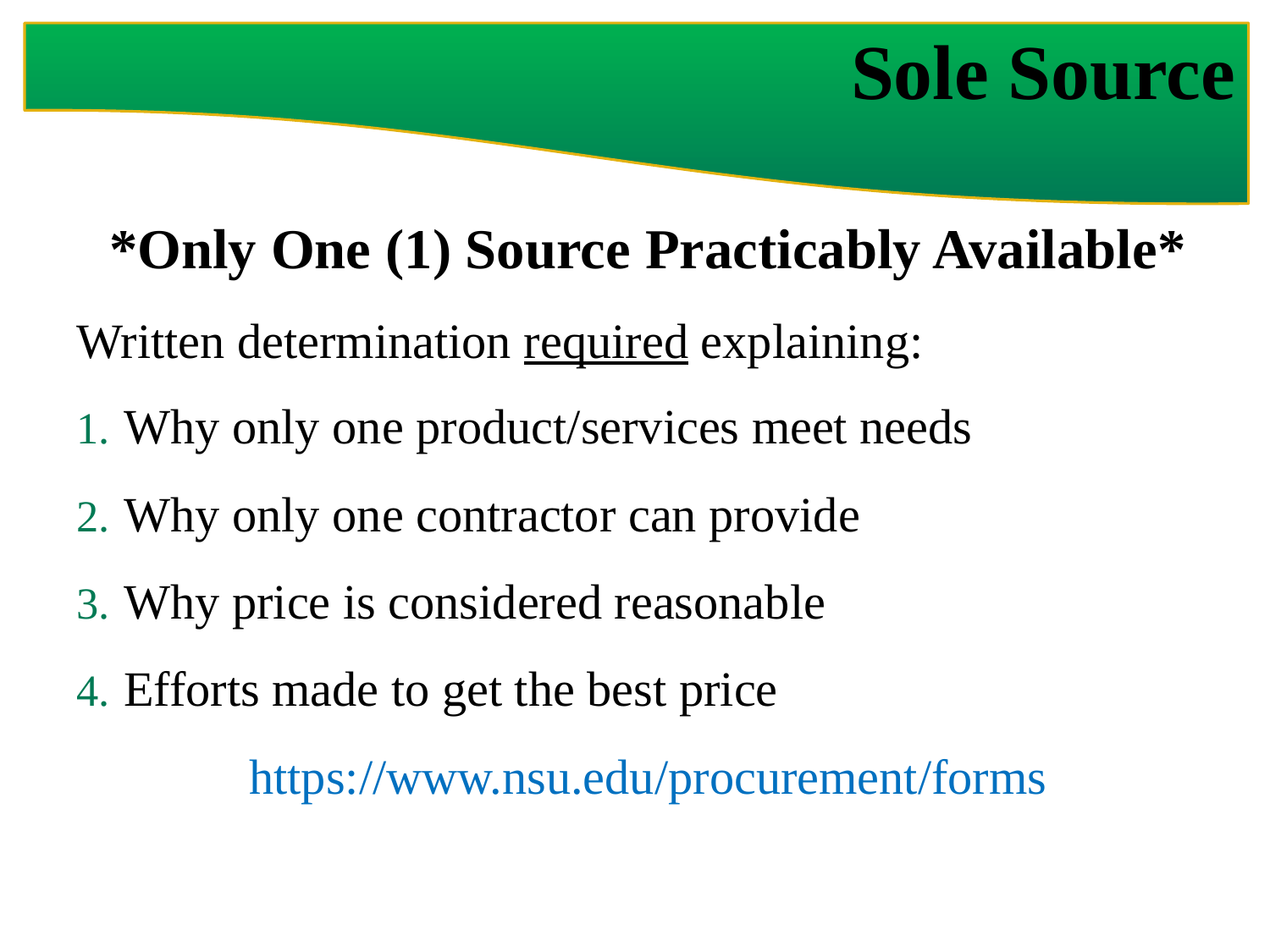

# Sole Source
*Only One (1) Source Practicably Available*

Written determination required explaining:

Why only one product/services meet needs

Why only one contractor can provide

Why price is considered reasonable

Efforts made to get the best price

https://www.nsu.edu/procurement/forms